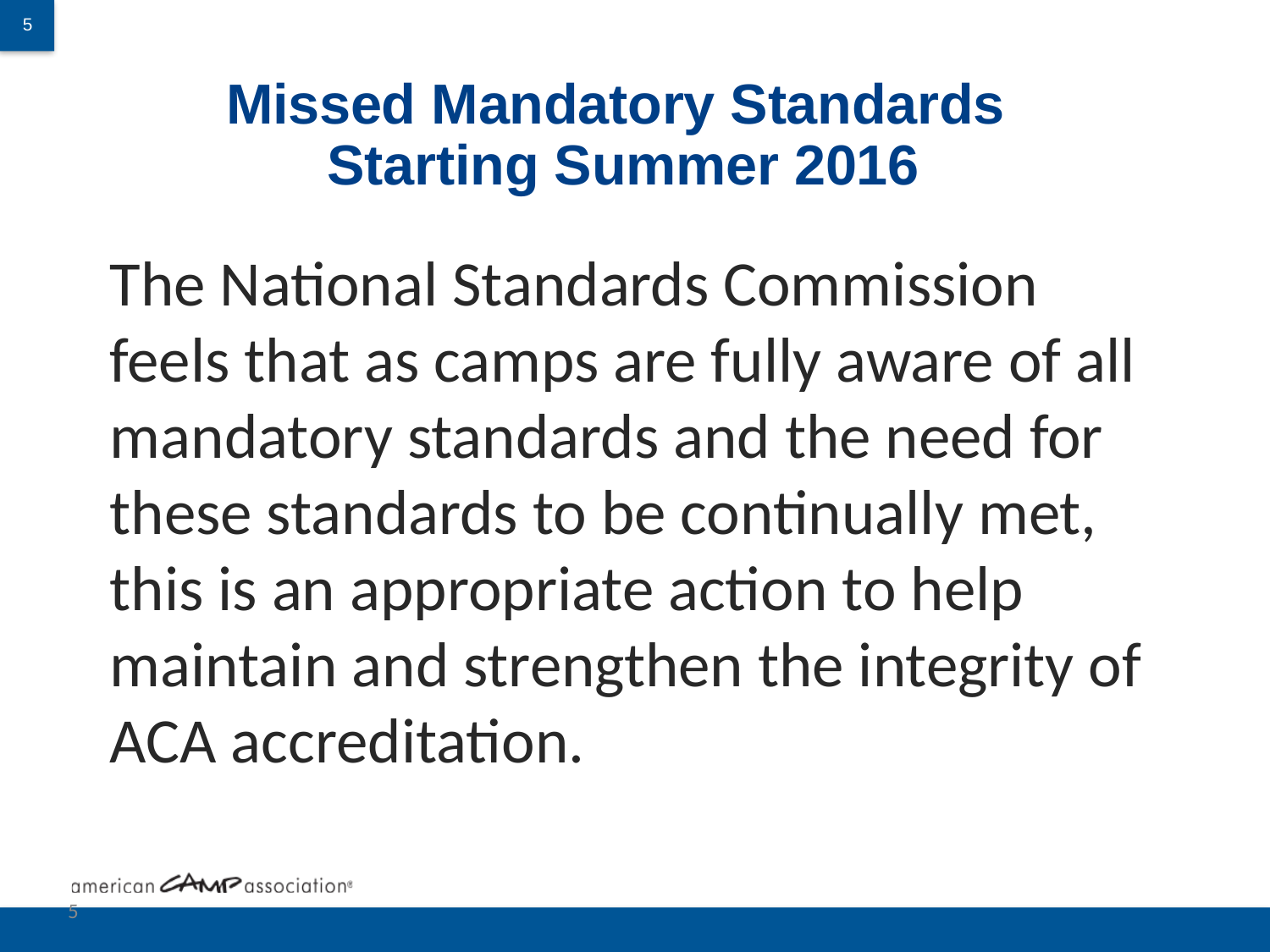

# Missed Mandatory Standards Starting Summer 2016
The National Standards Commission feels that as camps are fully aware of all mandatory standards and the need for these standards to be continually met, this is an appropriate action to help maintain and strengthen the integrity of ACA accreditation.
5